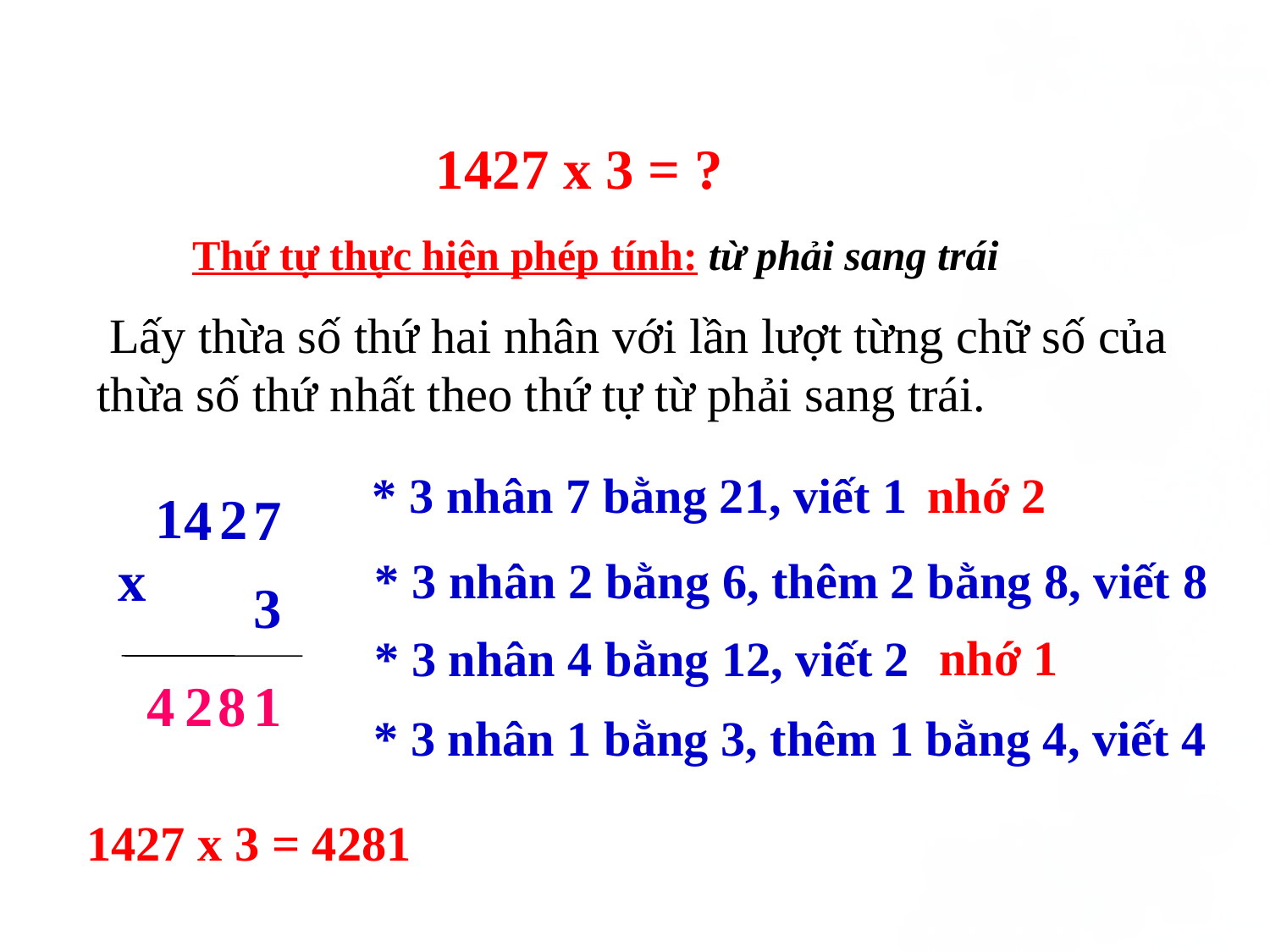

1427 x 3 = ?
Thứ tự thực hiện phép tính: từ phải sang trái
 Lấy thừa số thứ hai nhân với lần lượt từng chữ số của thừa số thứ nhất theo thứ tự từ phải sang trái.
nhớ 2
* 3 nhân 7 bằng 21, viết 1
1
2
4
7
x

* 3 nhân 2 bằng 6, thêm 2 bằng 8, viết 8
3
nhớ 1
* 3 nhân 4 bằng 12, viết 2
1
2
8
4
* 3 nhân 1 bằng 3, thêm 1 bằng 4, viết 4
1427 x 3 = 4281